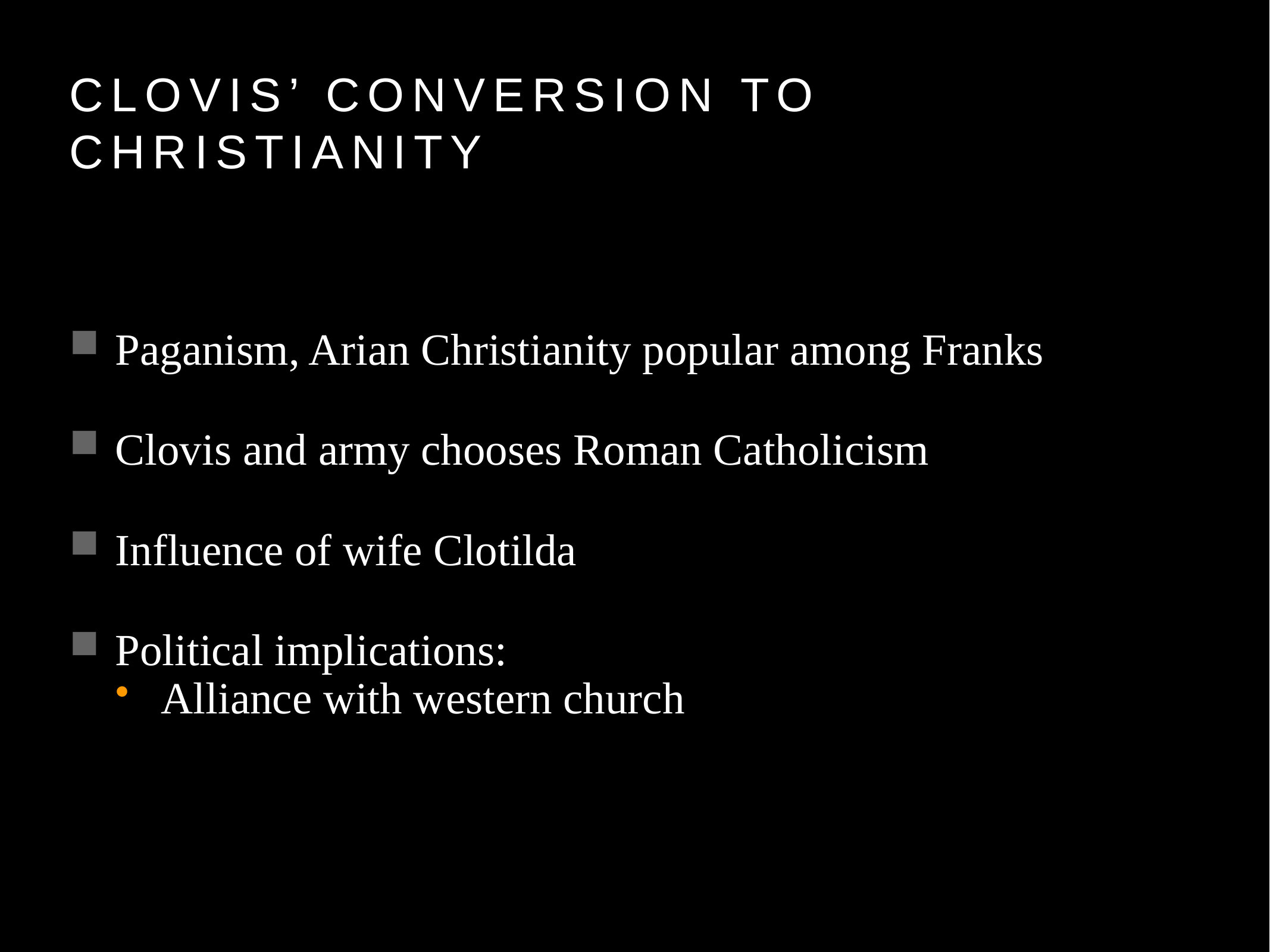

# Clovis’ Conversion to Christianity
Paganism, Arian Christianity popular among Franks
Clovis and army chooses Roman Catholicism
Influence of wife Clotilda
Political implications:
Alliance with western church